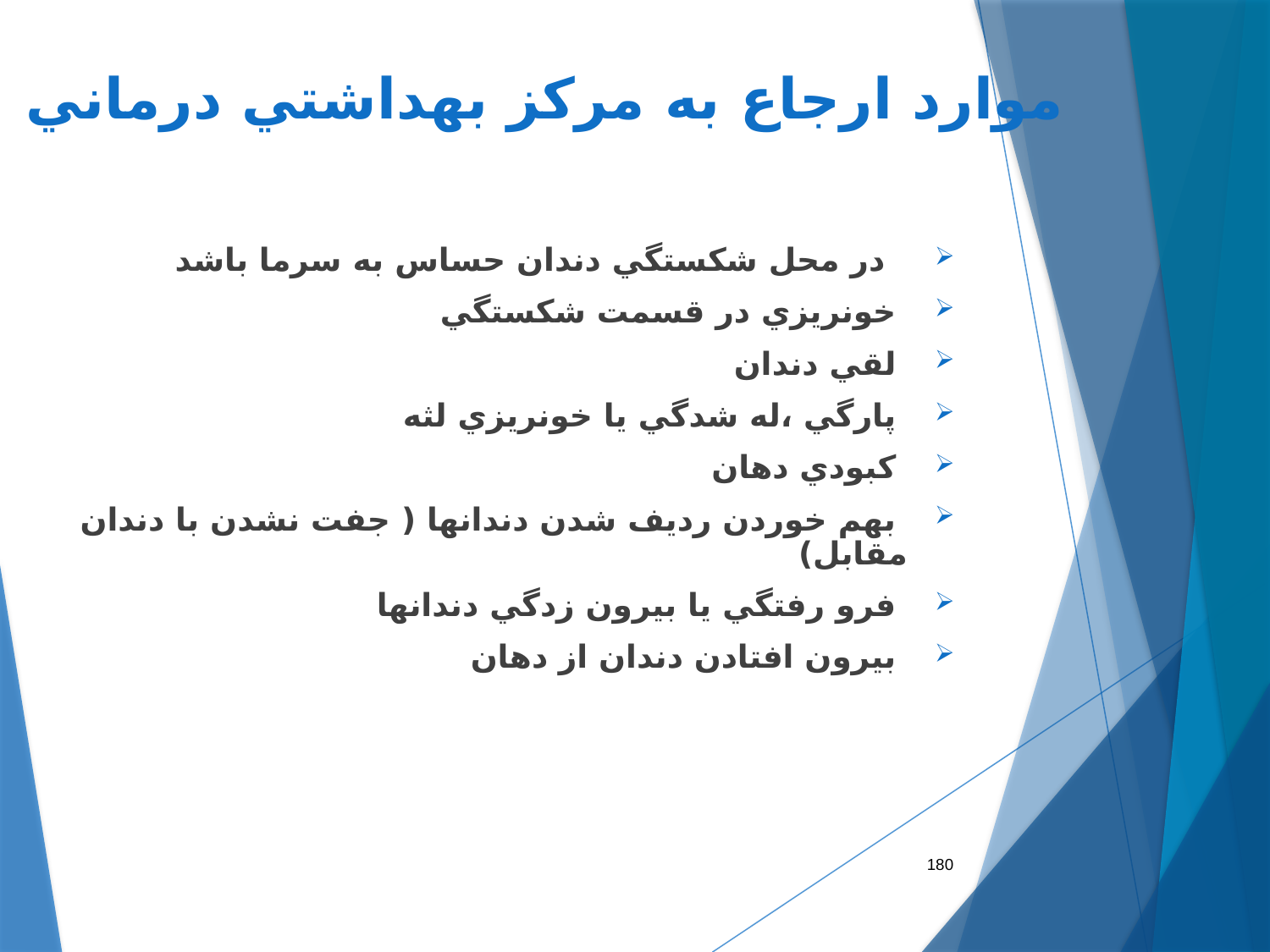

# موارد ارجاع به مركز بهداشتي درماني

  در محل شكستگي دندان حساس به سرما باشد
 خونريزي در قسمت شكستگي
 لقي دندان
 پارگي ،له شدگي يا خونريزي لثه
 كبودي دهان
 بهم خوردن رديف شدن دندانها ( جفت نشدن با دندان مقابل)
 فرو رفتگي يا بيرون زدگي دندانها
 بيرون افتادن دندان از دهان
180